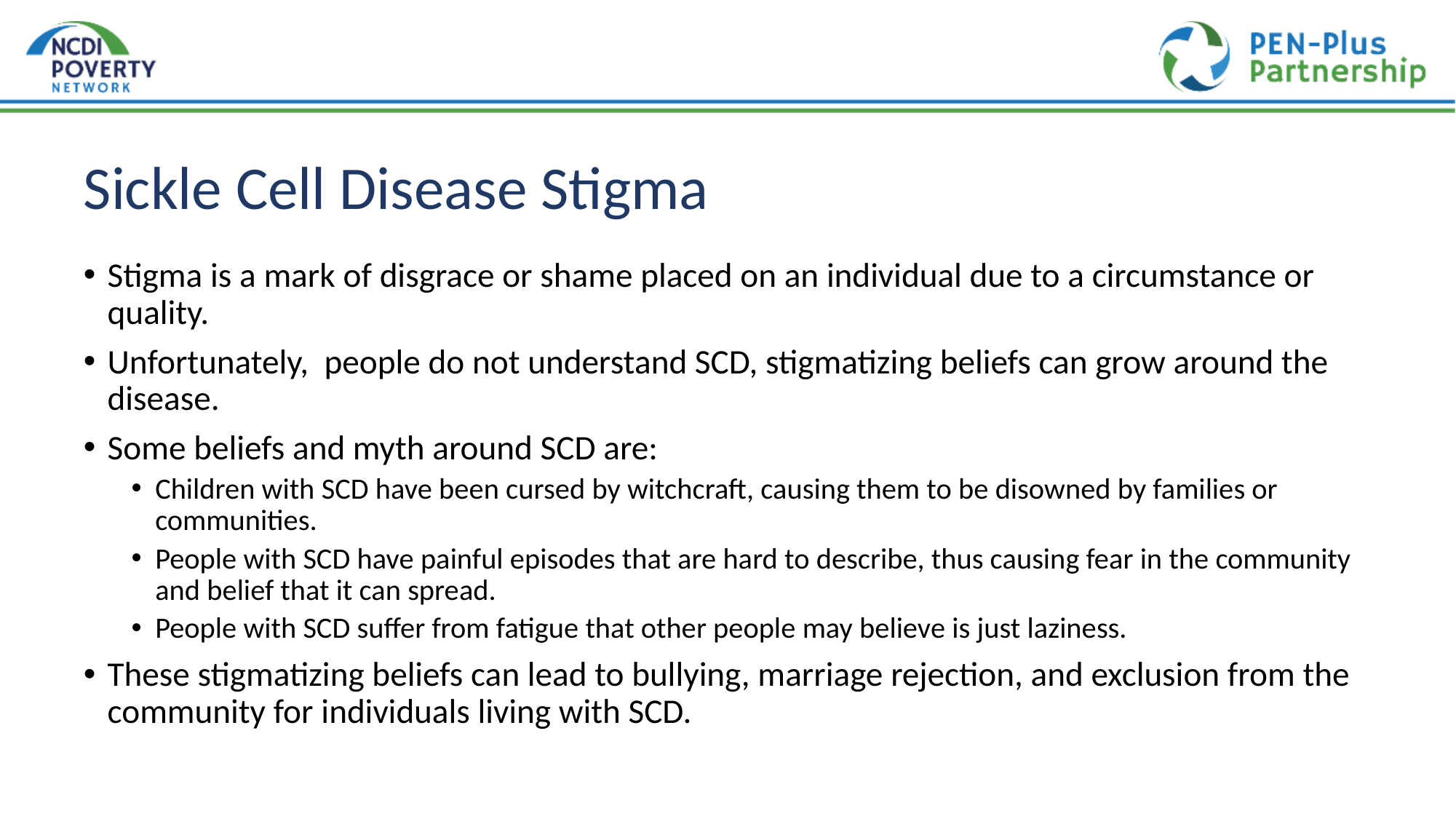

# Sickle Cell Disease Stigma
Stigma is a mark of disgrace or shame placed on an individual due to a circumstance or quality.
Unfortunately,  people do not understand SCD, stigmatizing beliefs can grow around the disease.
Some beliefs and myth around SCD are:
Children with SCD have been cursed by witchcraft, causing them to be disowned by families or communities.
People with SCD have painful episodes that are hard to describe, thus causing fear in the community and belief that it can spread.
People with SCD suffer from fatigue that other people may believe is just laziness.
These stigmatizing beliefs can lead to bullying, marriage rejection, and exclusion from the community for individuals living with SCD.